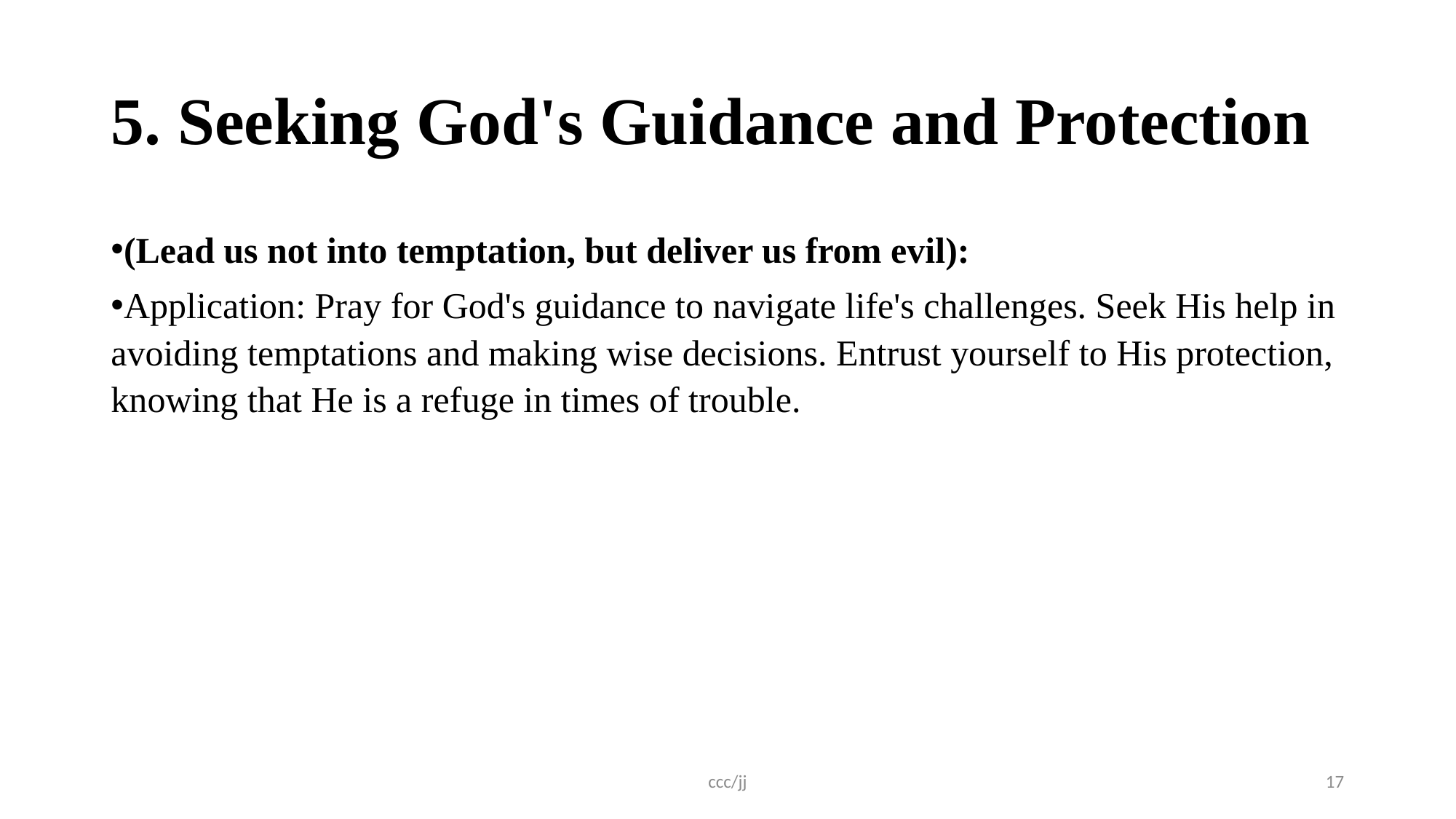

# 5. Seeking God's Guidance and Protection
(Lead us not into temptation, but deliver us from evil):
Application: Pray for God's guidance to navigate life's challenges. Seek His help in avoiding temptations and making wise decisions. Entrust yourself to His protection, knowing that He is a refuge in times of trouble.

ccc/jj
17